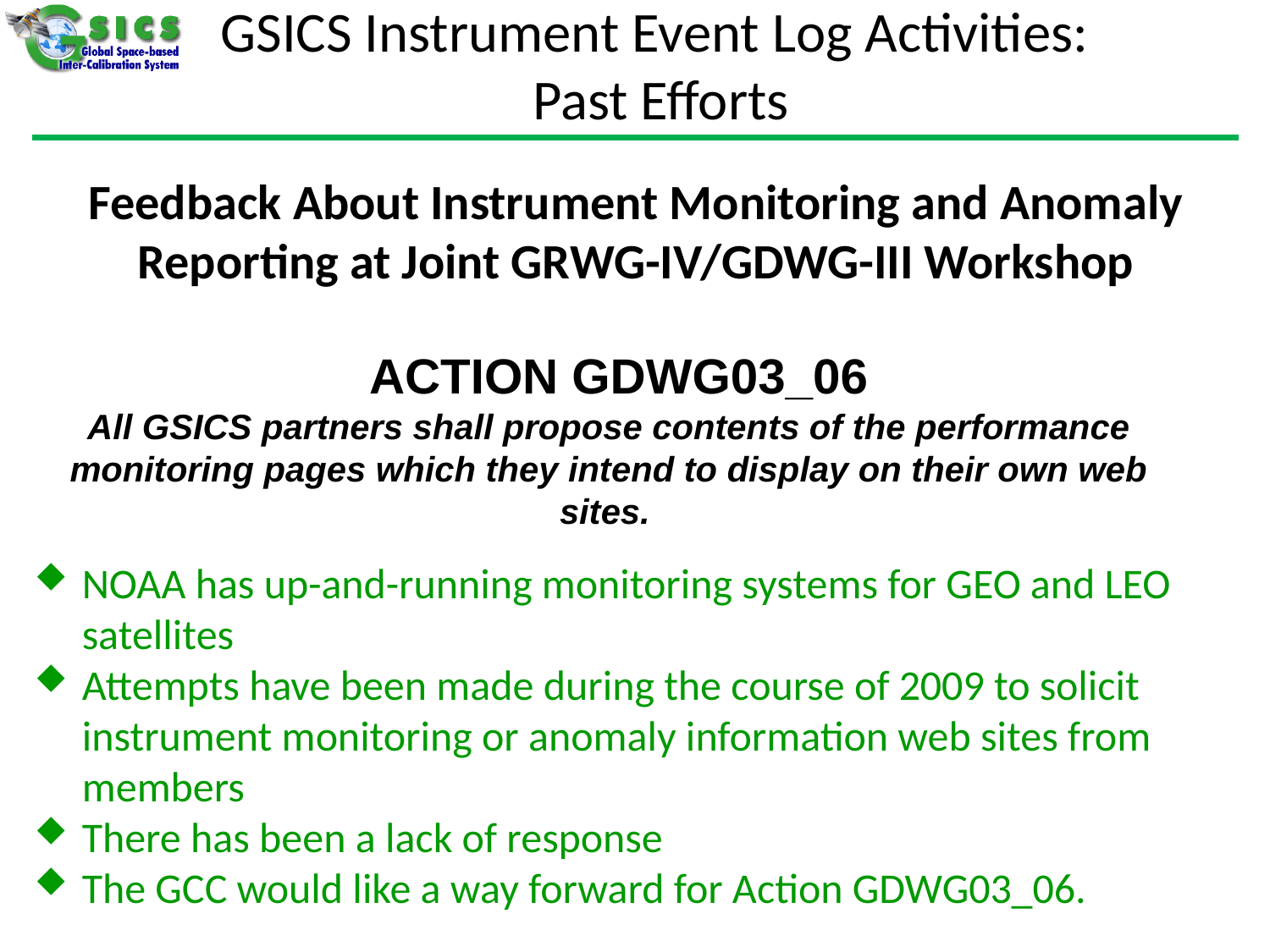

GSICS Instrument Event Log Activities:
Past Efforts
Feedback About Instrument Monitoring and Anomaly Reporting at Joint GRWG-IV/GDWG-III Workshop
ACTION GDWG03_06
All GSICS partners shall propose contents of the performance monitoring pages which they intend to display on their own web sites.
NOAA has up-and-running monitoring systems for GEO and LEO satellites
Attempts have been made during the course of 2009 to solicit instrument monitoring or anomaly information web sites from members
There has been a lack of response
The GCC would like a way forward for Action GDWG03_06.